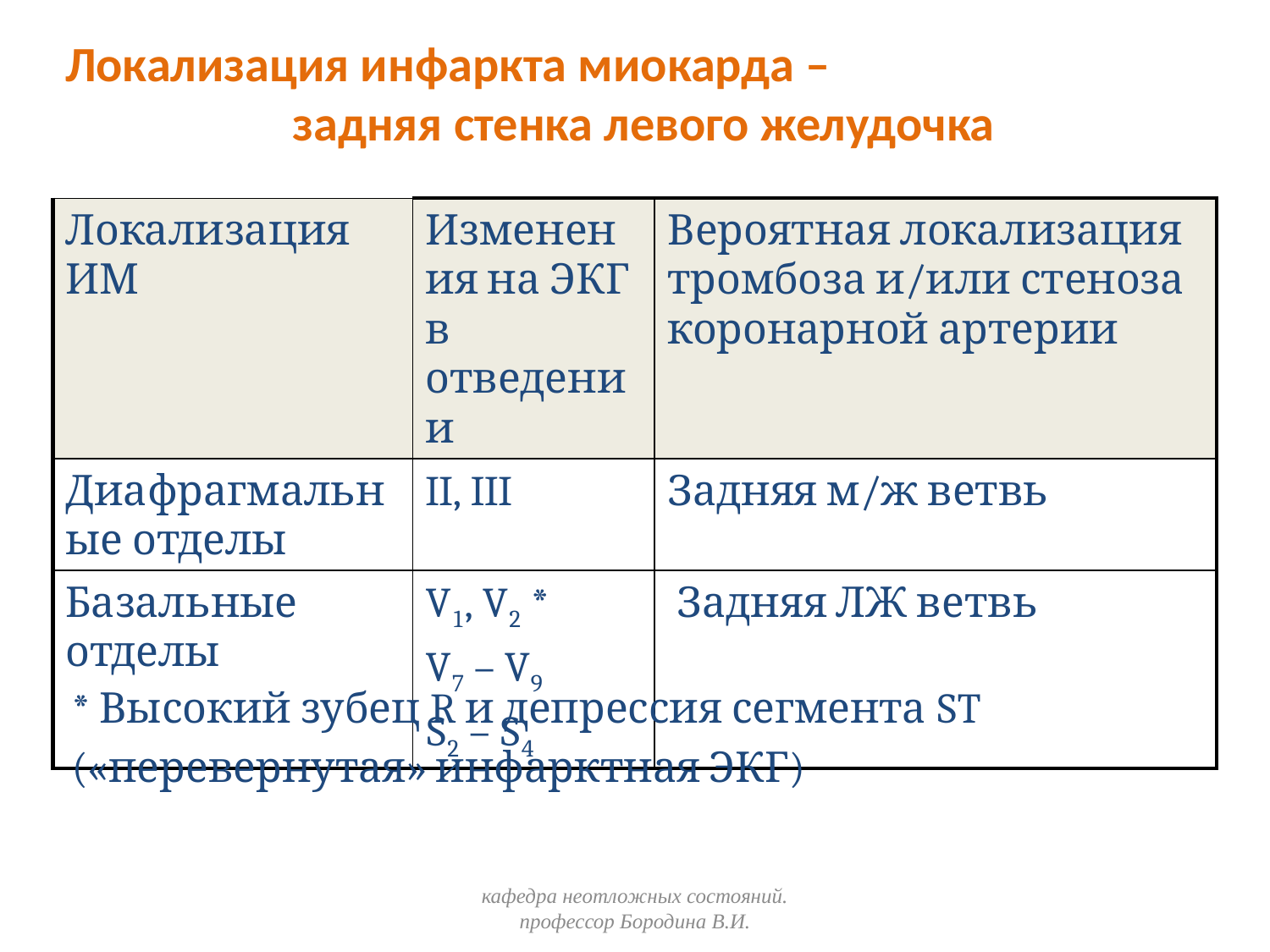

# Локализация инфаркта миокарда –                                    задняя стенка левого желудочка
| Локализация ИМ | Изменения на ЭКГ в отведении | Вероятная локализация тромбоза и/или стеноза коронарной артерии |
| --- | --- | --- |
| Диафрагмальные отделы | II, III | Задняя м/ж ветвь |
| Базальные отделы | V1, V2 \* V7 – V9 S2 – S4 | Задняя ЛЖ ветвь |
* Высокий зубец R и депрессия сегмента ST
(«перевернутая» инфарктная ЭКГ)

кафедра неотложных состояний. профессор Бородина В.И.